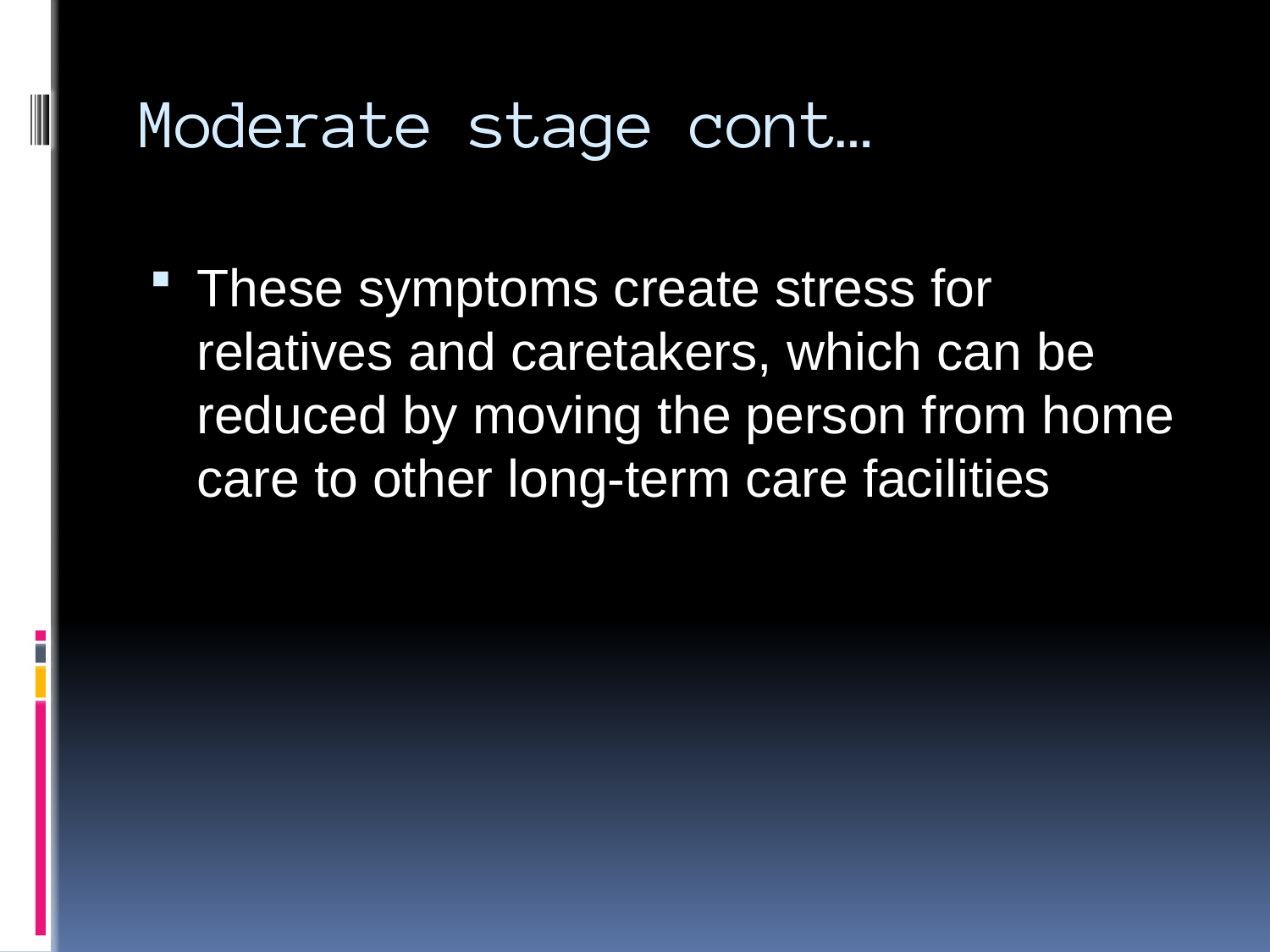

# Moderate stage cont…
These symptoms create stress for relatives and caretakers, which can be reduced by moving the person from home care to other long-term care facilities